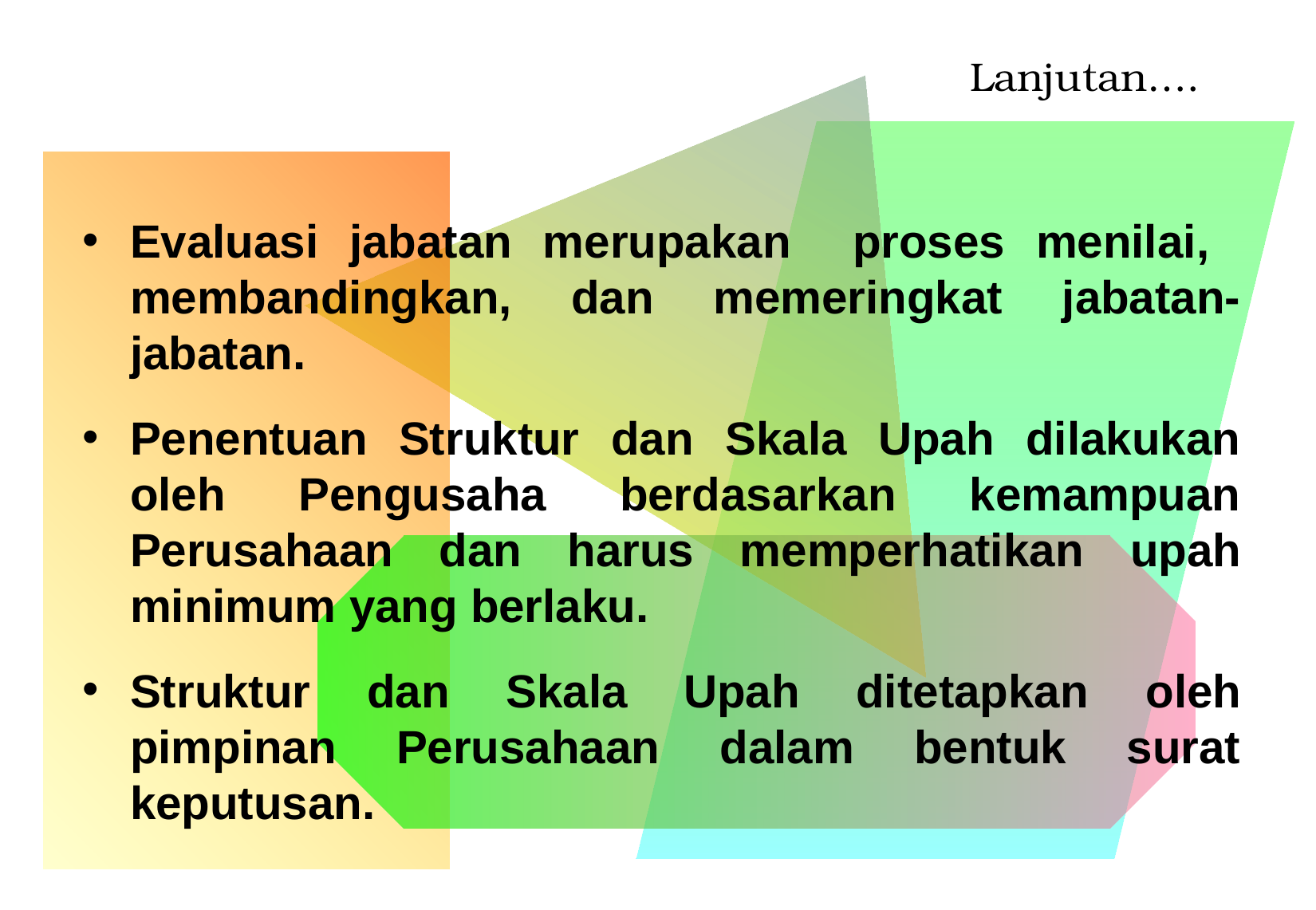

Lanjutan….
Evaluasi jabatan merupakan  proses menilai,  membandingkan, dan memeringkat jabatan-jabatan.
Penentuan Struktur dan Skala Upah dilakukan oleh Pengusaha berdasarkan kemampuan Perusahaan dan harus memperhatikan upah minimum yang berlaku.
Struktur dan Skala Upah ditetapkan oleh pimpinan Perusahaan dalam bentuk surat keputusan.